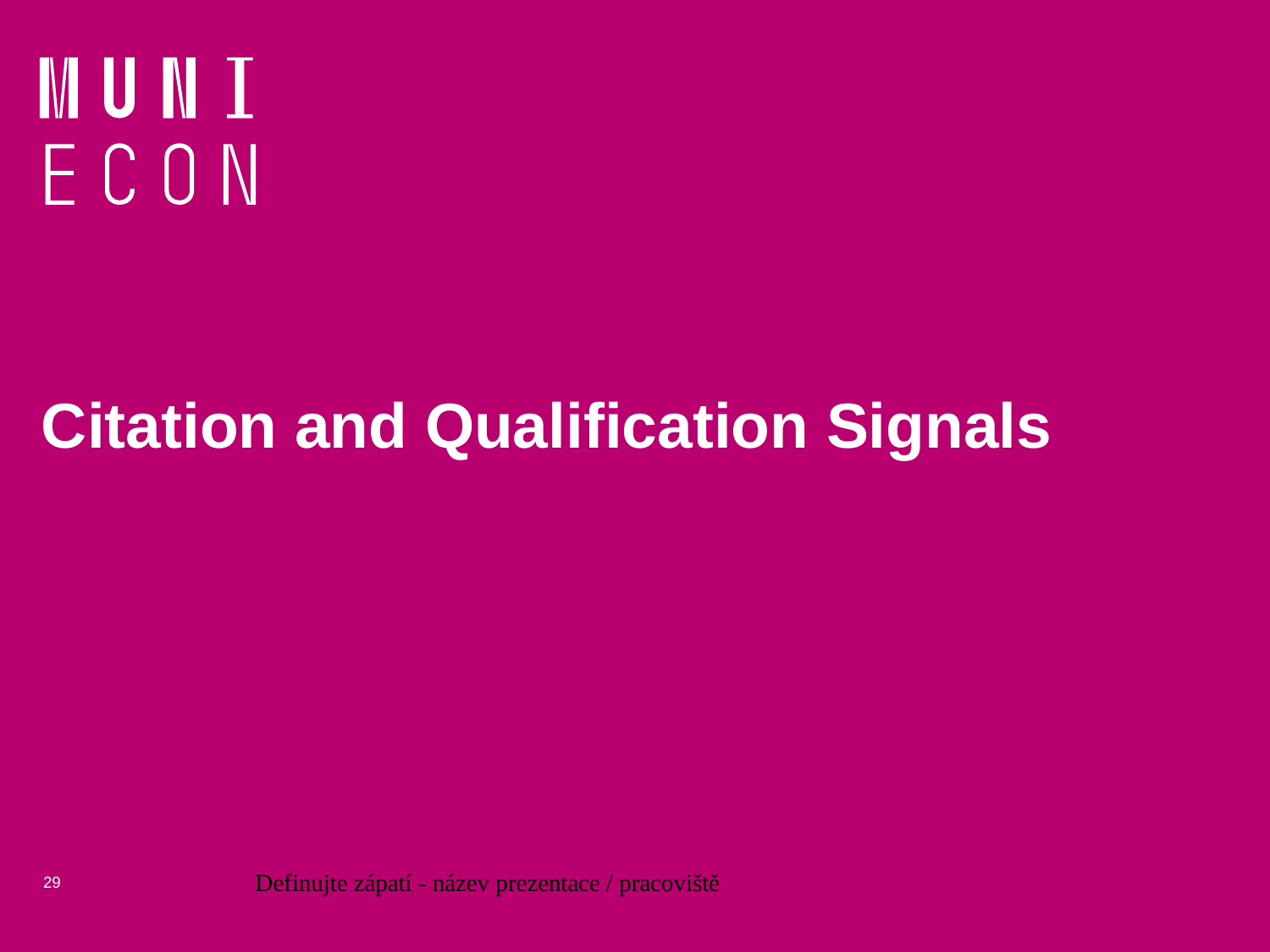

# Citation and Qualification Signals

29
Definujte zápatí - název prezentace / pracoviště